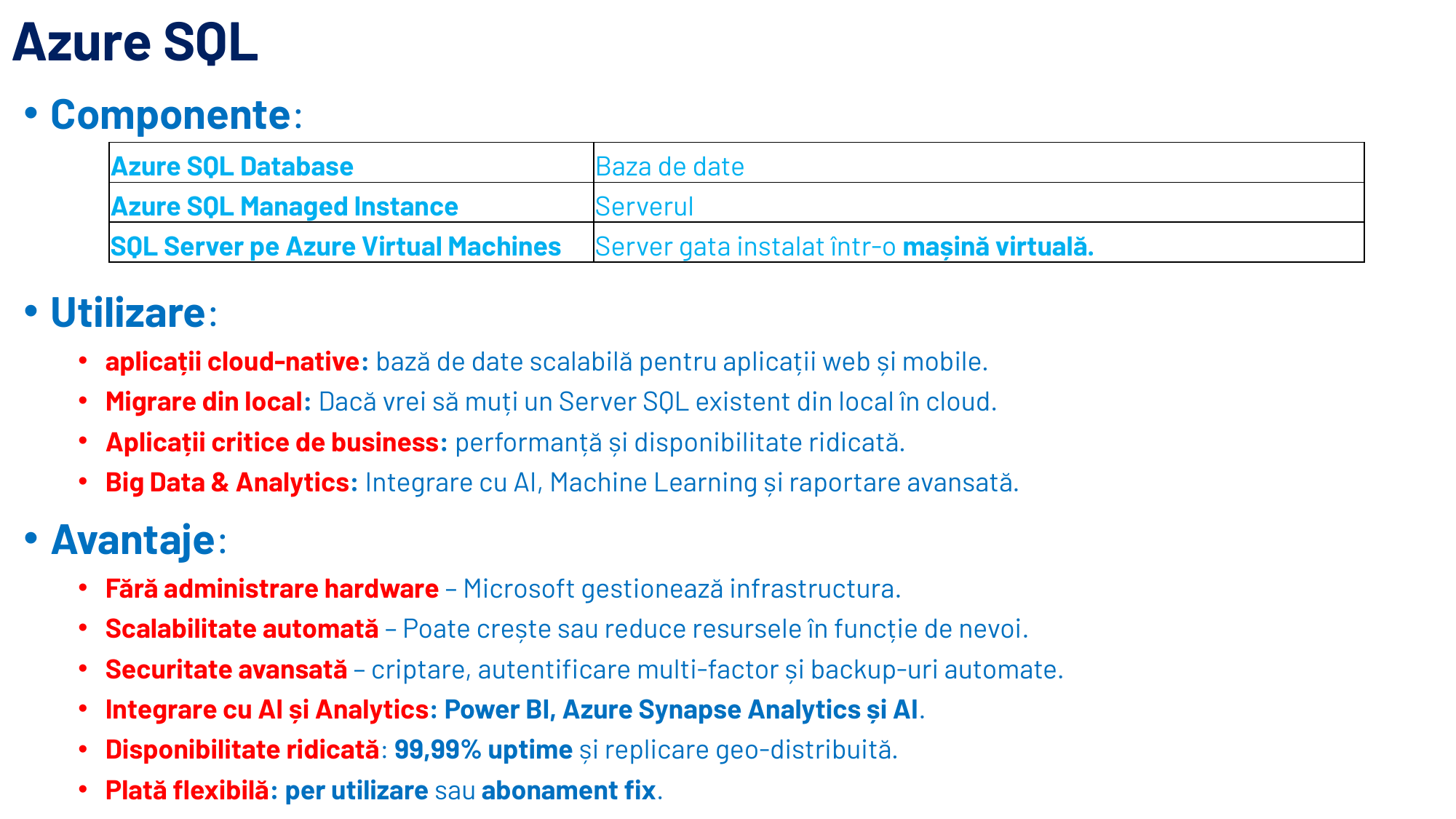

# Azure SQL
Componente:

Utilizare:
aplicații cloud-native: bază de date scalabilă pentru aplicații web și mobile.
Migrare din local: Dacă vrei să muți un Server SQL existent din local în cloud.
Aplicații critice de business: performanță și disponibilitate ridicată.
Big Data & Analytics: Integrare cu AI, Machine Learning și raportare avansată.
Avantaje:
Fără administrare hardware – Microsoft gestionează infrastructura.
Scalabilitate automată – Poate crește sau reduce resursele în funcție de nevoi.
Securitate avansată – criptare, autentificare multi-factor și backup-uri automate.
Integrare cu AI și Analytics: Power BI, Azure Synapse Analytics și AI.
Disponibilitate ridicată: 99,99% uptime și replicare geo-distribuită.
Plată flexibilă: per utilizare sau abonament fix.

| Azure SQL Database | Baza de date |
| --- | --- |
| Azure SQL Managed Instance | Serverul |
| SQL Server pe Azure Virtual Machines | Server gata instalat într-o mașină virtuală. |